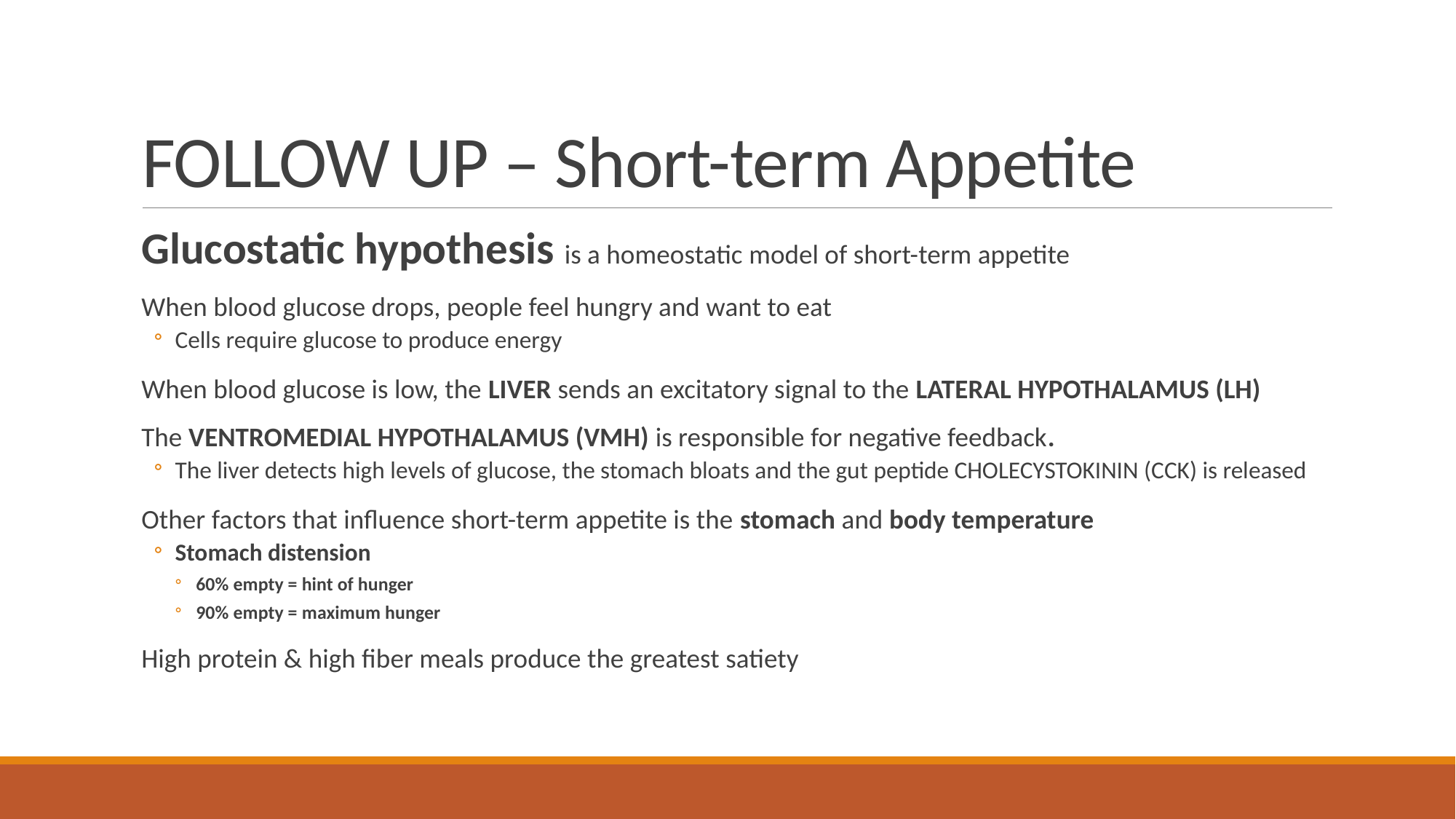

# FOLLOW UP – Short-term Appetite
Glucostatic hypothesis is a homeostatic model of short-term appetite
When blood glucose drops, people feel hungry and want to eat
Cells require glucose to produce energy
When blood glucose is low, the LIVER sends an excitatory signal to the LATERAL HYPOTHALAMUS (LH)
The VENTROMEDIAL HYPOTHALAMUS (VMH) is responsible for negative feedback.
The liver detects high levels of glucose, the stomach bloats and the gut peptide CHOLECYSTOKININ (CCK) is released
Other factors that influence short-term appetite is the stomach and body temperature
Stomach distension
60% empty = hint of hunger
90% empty = maximum hunger
High protein & high fiber meals produce the greatest satiety